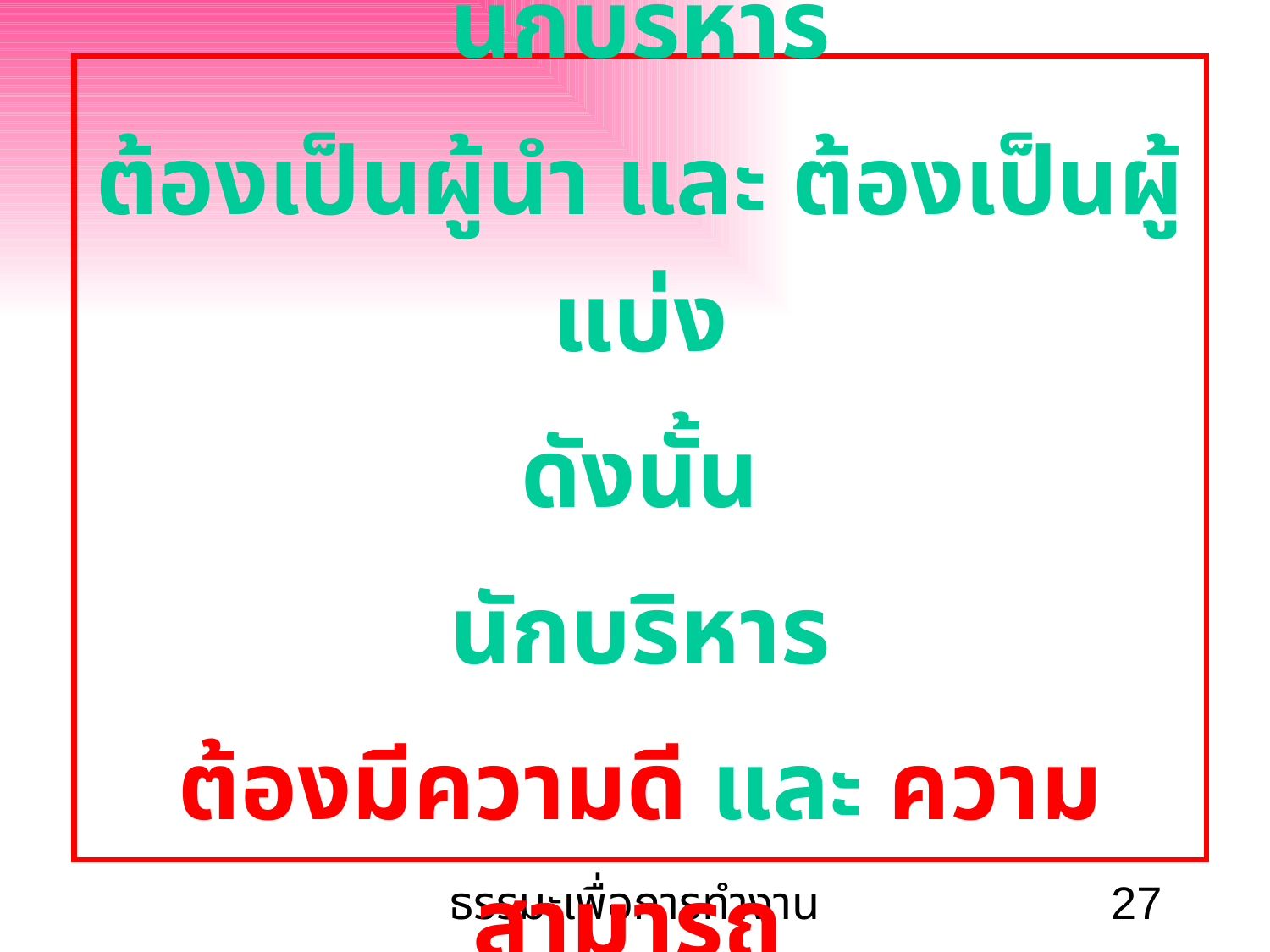

นักบริหาร
ต้องเป็นผู้นำ และ ต้องเป็นผู้แบ่ง
ดังนั้น
นักบริหาร
ต้องมีความดี และ ความสามารถ
ธรรมะเพื่อการทำงาน
27